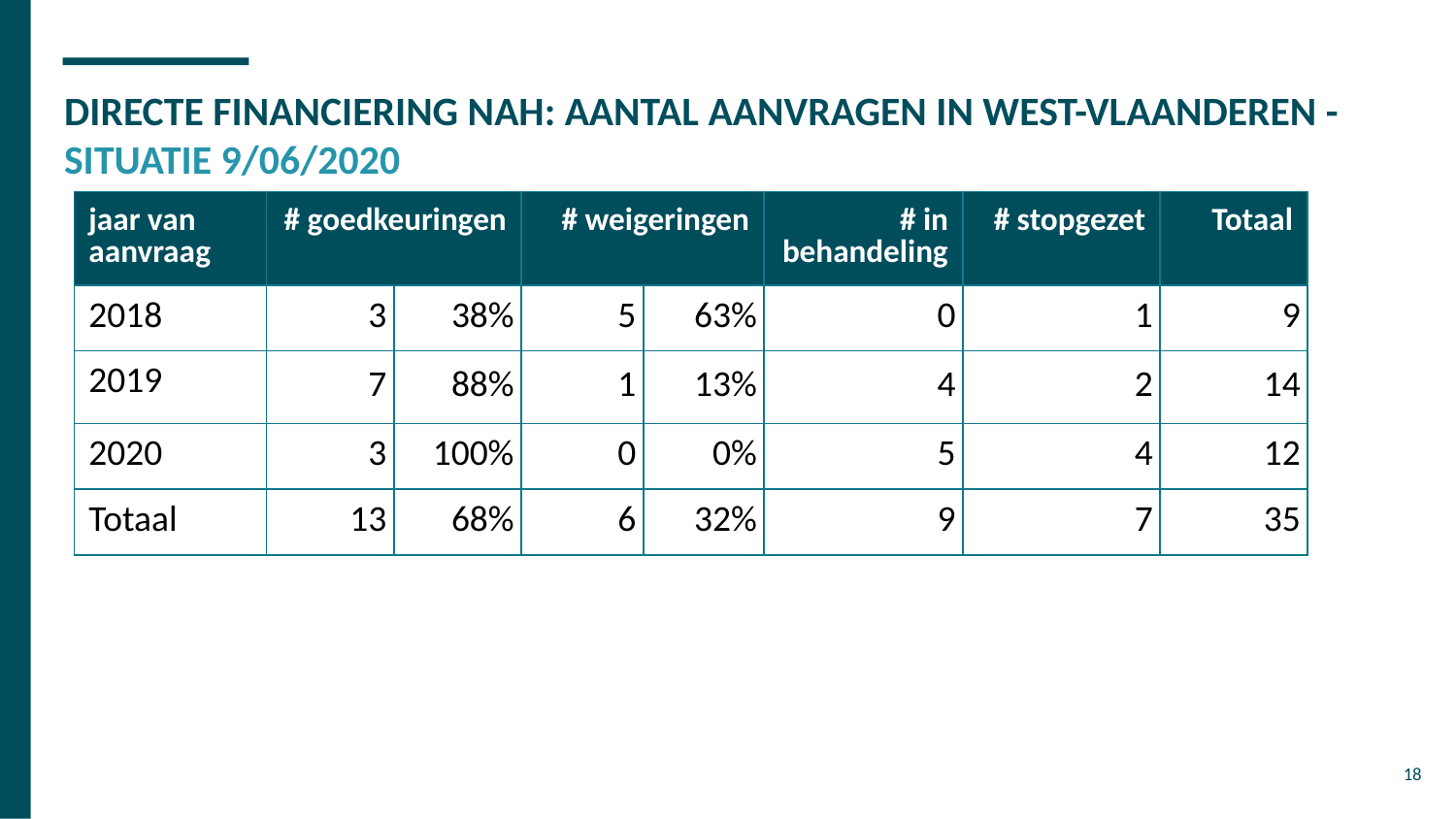

# DIRECTE FINANCIERING NAH: AANTAL AANVRAGEN IN WEST-VLAANDEREN - SITUATIE 9/06/2020
| jaar van aanvraag | # goedkeuringen |  | # weigeringen |  | # in behandeling | # stopgezet | Totaal |
| --- | --- | --- | --- | --- | --- | --- | --- |
| 2018 | 3 | 38% | 5 | 63% | 0 | 1 | 9 |
| 2019 | 7 | 88% | 1 | 13% | 4 | 2 | 14 |
| 2020 | 3 | 100% | 0 | 0% | 5 | 4 | 12 |
| Totaal | 13 | 68% | 6 | 32% | 9 | 7 | 35 |
18